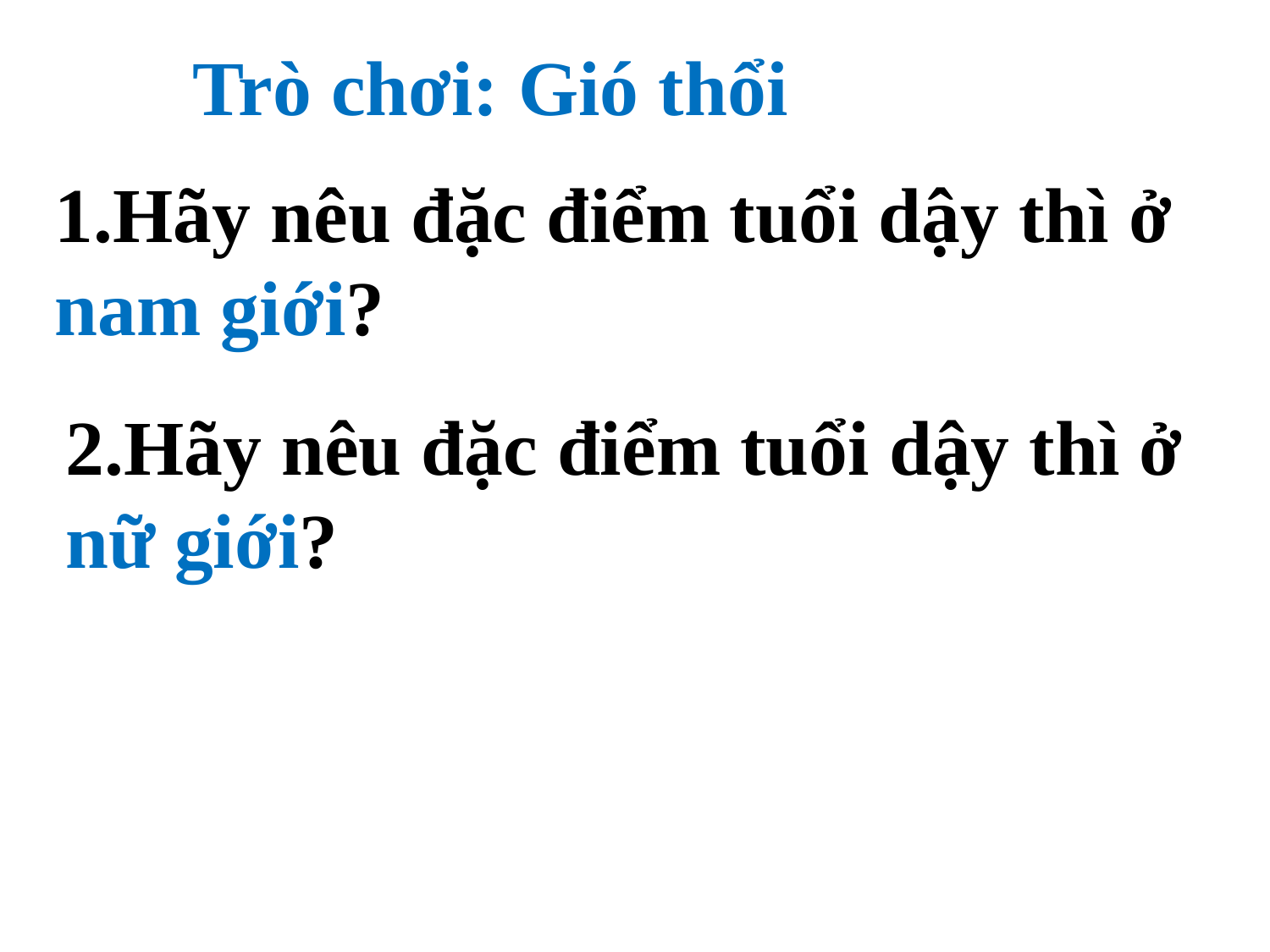

Trò chơi: Gió thổi
1.Hãy nêu đặc điểm tuổi dậy thì ở nam giới?
2.Hãy nêu đặc điểm tuổi dậy thì ở nữ giới?
#